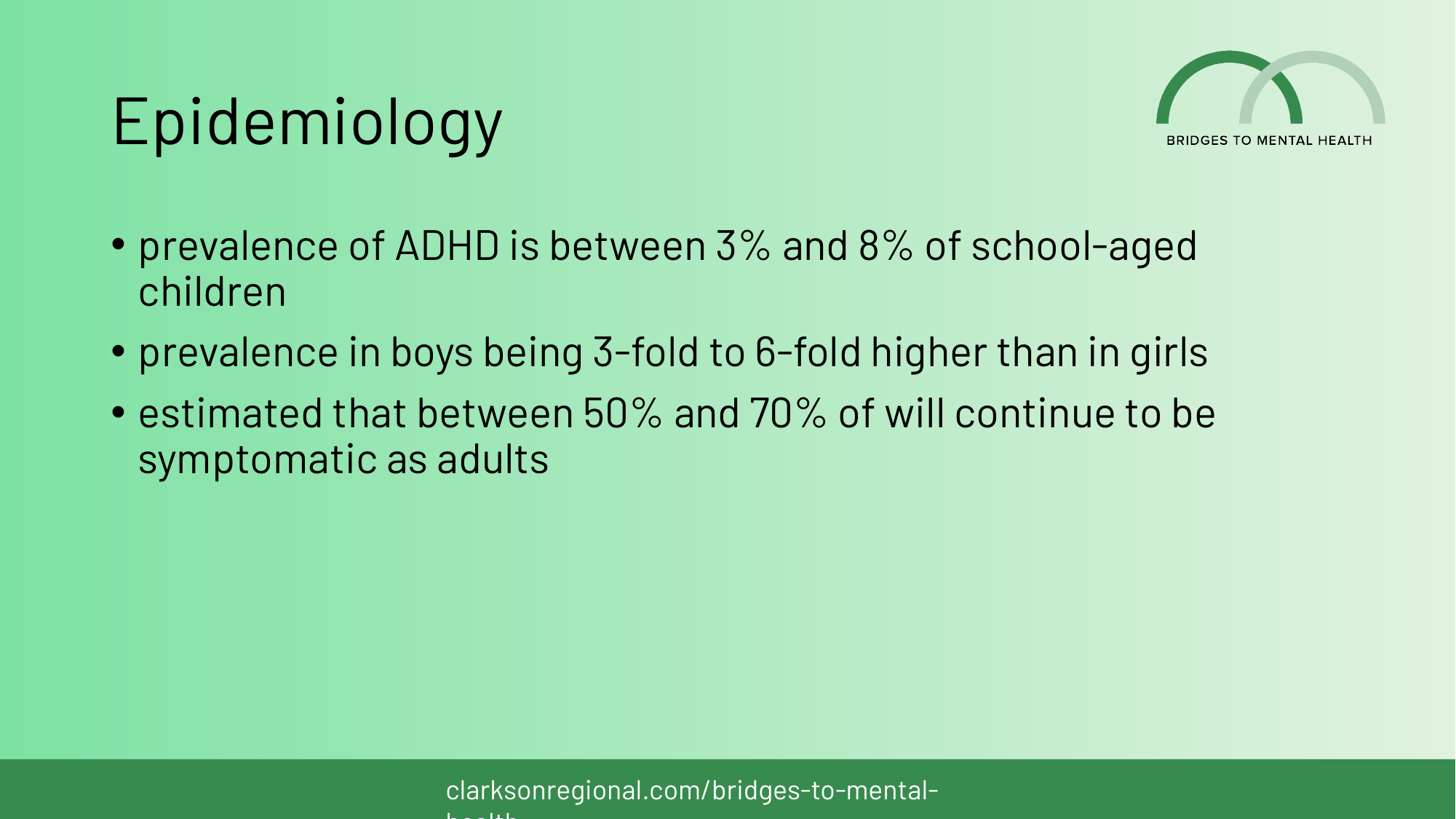

# Epidemiology
prevalence of ADHD is between 3% and 8% of school-aged children
prevalence in boys being 3-fold to 6-fold higher than in girls
estimated that between 50% and 70% of will continue to be symptomatic as adults